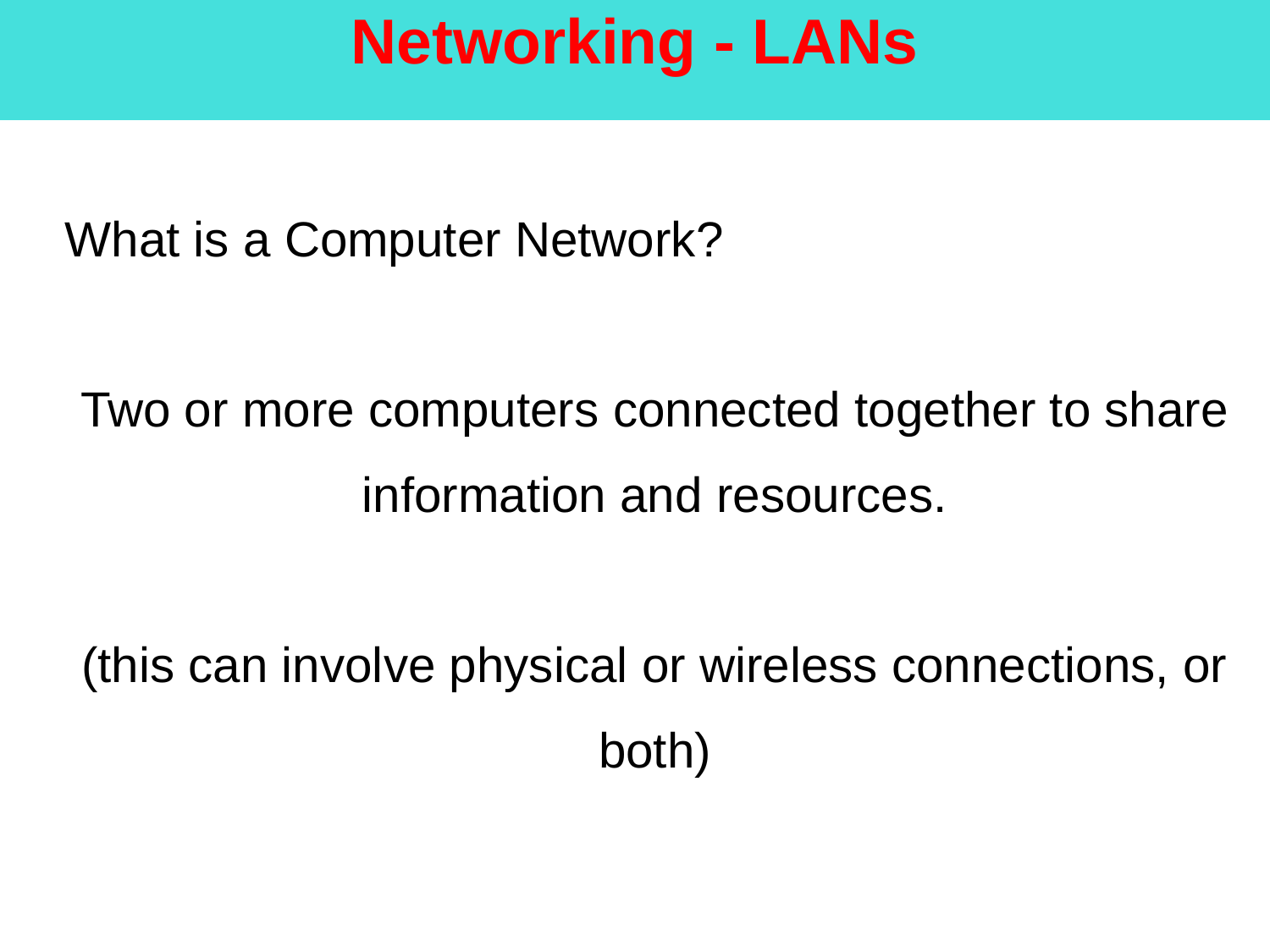

# Networking - LANs
What is a Computer Network?

Two or more computers connected together to share information and resources.

(this can involve physical or wireless connections, or both)